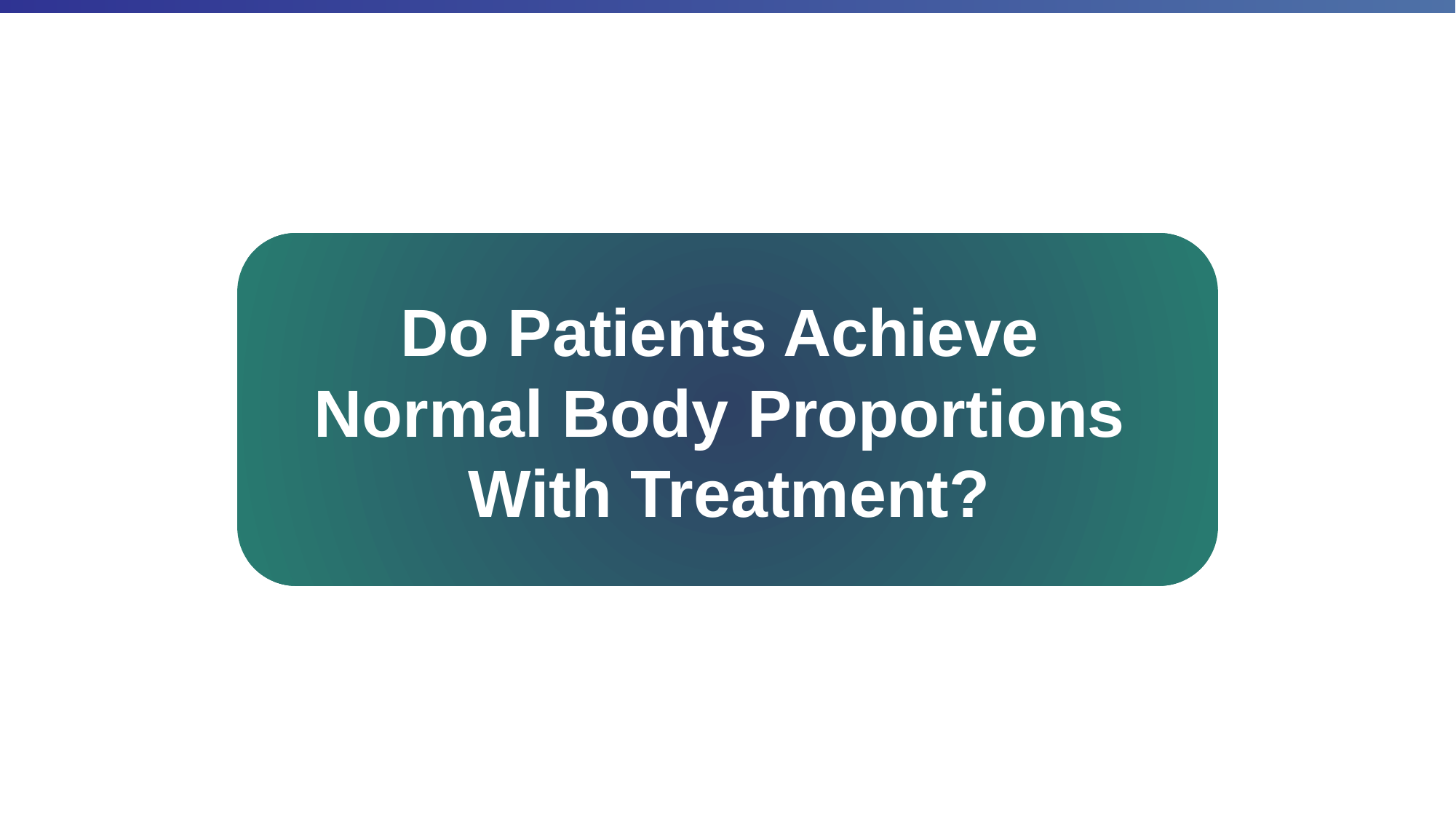

Do Patients Achieve
Normal Body Proportions
With Treatment?